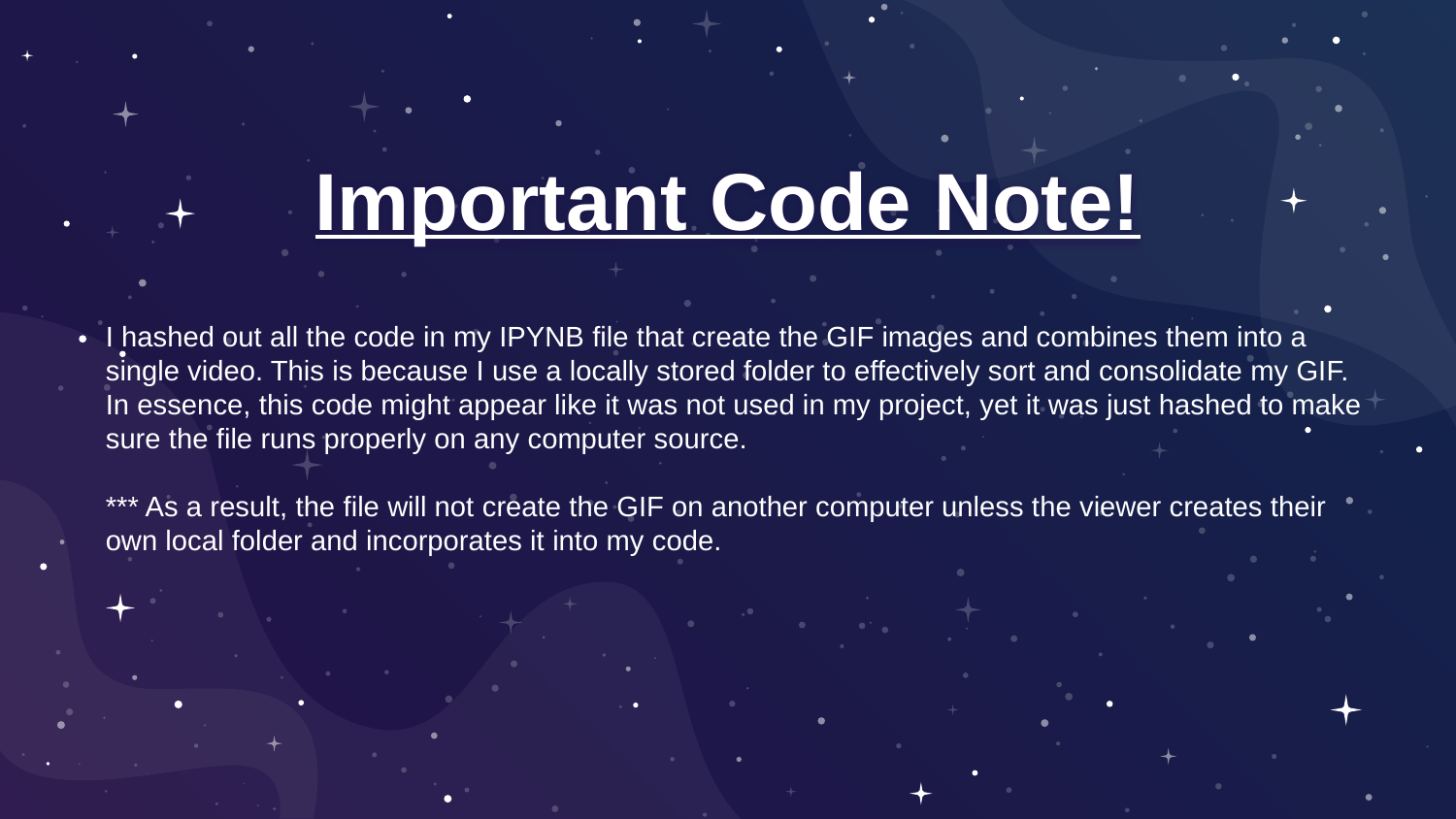

Important Code Note!
I hashed out all the code in my IPYNB file that create the GIF images and combines them into a single video. This is because I use a locally stored folder to effectively sort and consolidate my GIF. In essence, this code might appear like it was not used in my project, yet it was just hashed to make sure the file runs properly on any computer source.

*** As a result, the file will not create the GIF on another computer unless the viewer creates their own local folder and incorporates it into my code.